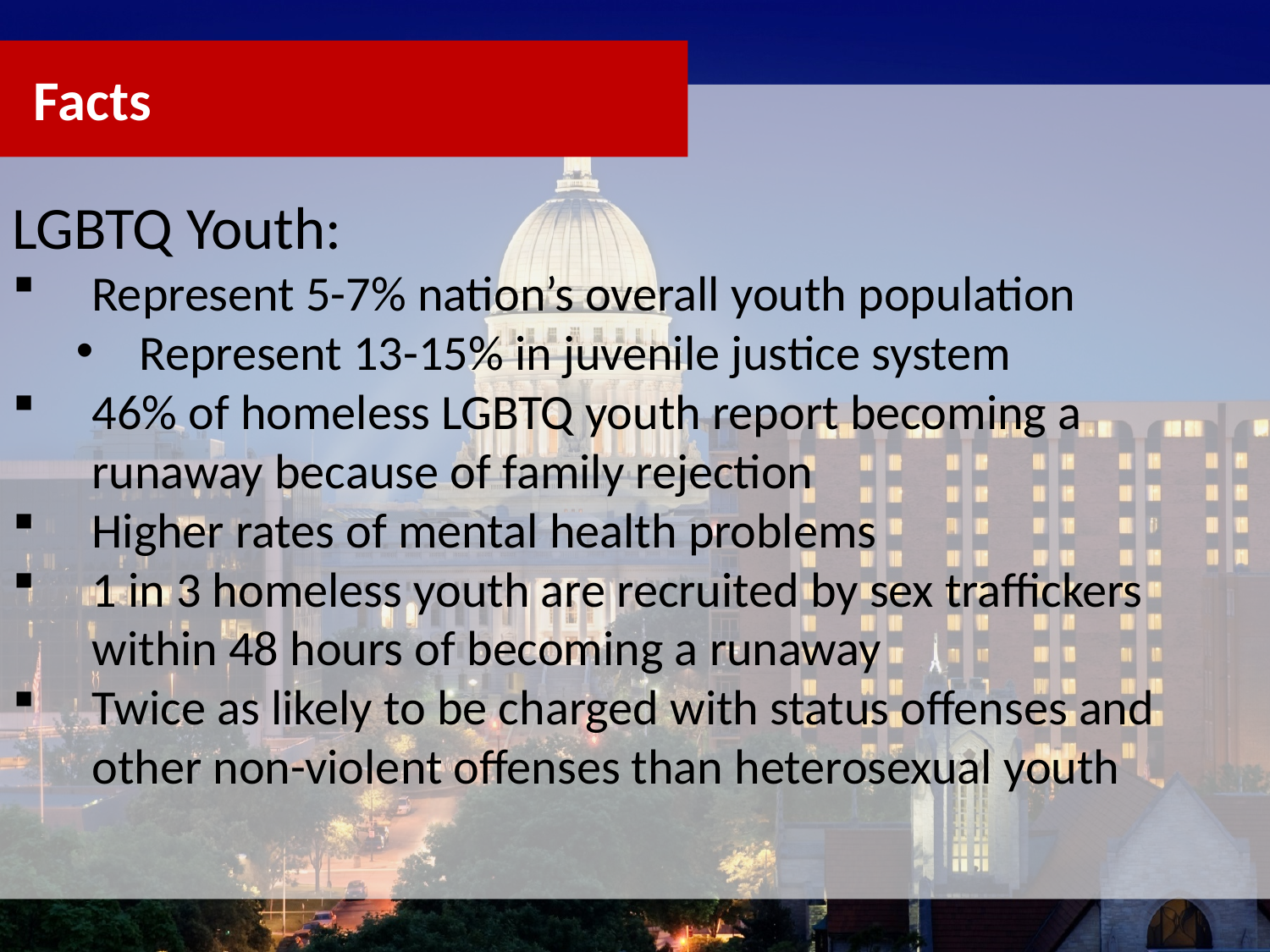

Facts
LGBTQ Youth:
Represent 5-7% nation’s overall youth population
Represent 13-15% in juvenile justice system
46% of homeless LGBTQ youth report becoming a runaway because of family rejection
Higher rates of mental health problems
1 in 3 homeless youth are recruited by sex traffickers within 48 hours of becoming a runaway
Twice as likely to be charged with status offenses and other non-violent offenses than heterosexual youth